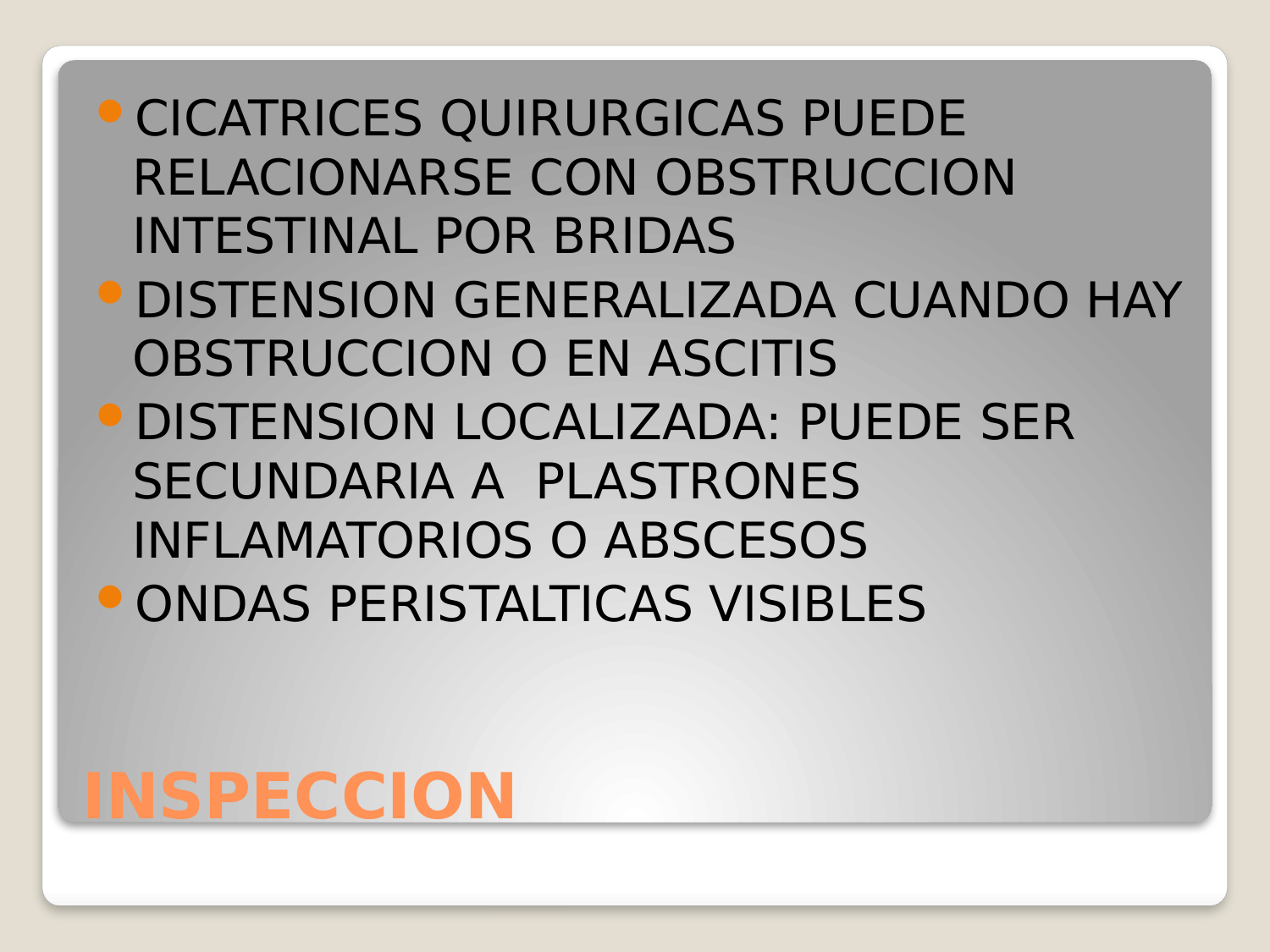

CICATRICES QUIRURGICAS PUEDE RELACIONARSE CON OBSTRUCCION INTESTINAL POR BRIDAS
DISTENSION GENERALIZADA CUANDO HAY OBSTRUCCION O EN ASCITIS
DISTENSION LOCALIZADA: PUEDE SER SECUNDARIA A  PLASTRONES INFLAMATORIOS O ABSCESOS
ONDAS PERISTALTICAS VISIBLES
# INSPECCION